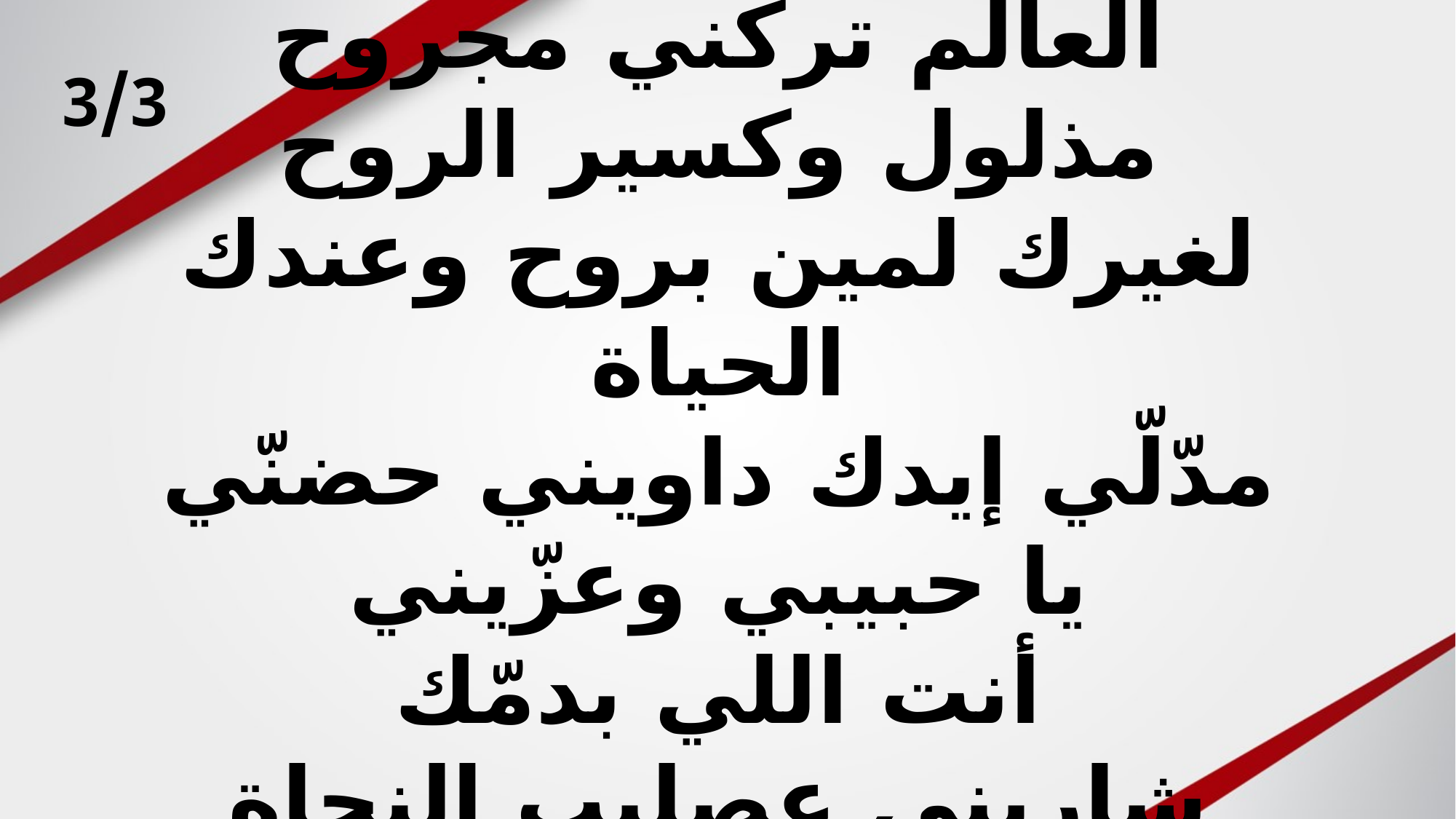

3/3
# العالم تركني مجروح مذلول وكسير الروح لغيرك لمين بروح وعندك الحياة مدّلّي إيدك داويني حضنّي يا حبيبي وعزّيني أنت اللي بدمّك شاريني عصليب النجاة